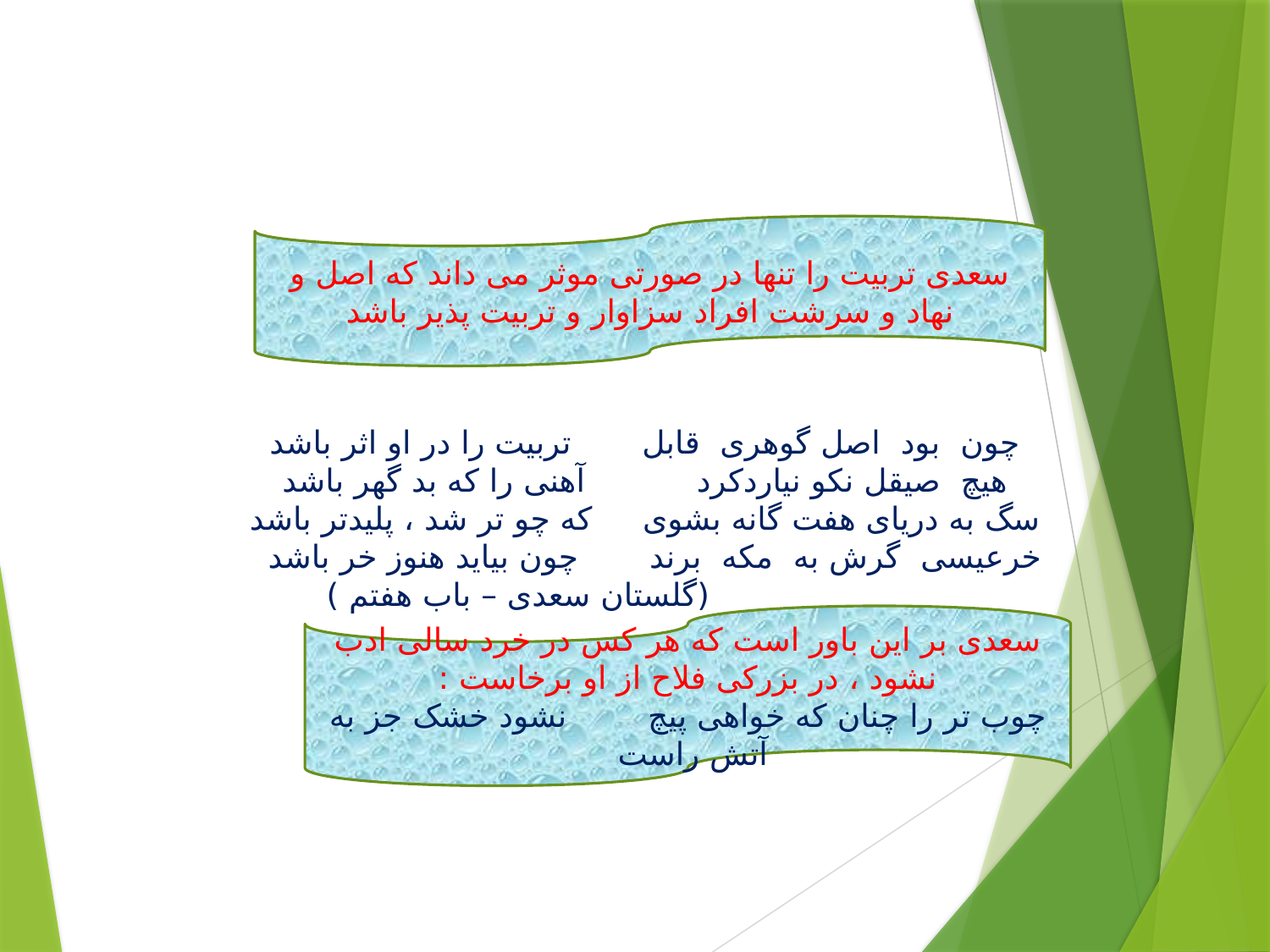

سعدی تربیت را تنها در صورتی موثر می داند که اصل و نهاد و سرشت افراد سزاوار و تربیت پذیر باشد
چون  بود  اصل گوهری  قابل       تربیت را در او اثر باشد
هیچ  صیقل نکو نیاردکرد           آهنی را که بد گهر باشد
سگ به دریای هفت گانه بشوی     که چو تر شد ، پلیدتر باشد
خرعیسی  گرش به  مکه  برند       چون بیاید هنوز خر باشد
                          (گلستان سعدی – باب هفتم )
سعدی بر این باور است که هر کس در خرد سالی ادب نشود ، در بزرکی فلاح از او برخاست :
چوب تر را چنان که خواهی پیچ        نشود خشک جز به آتش راست